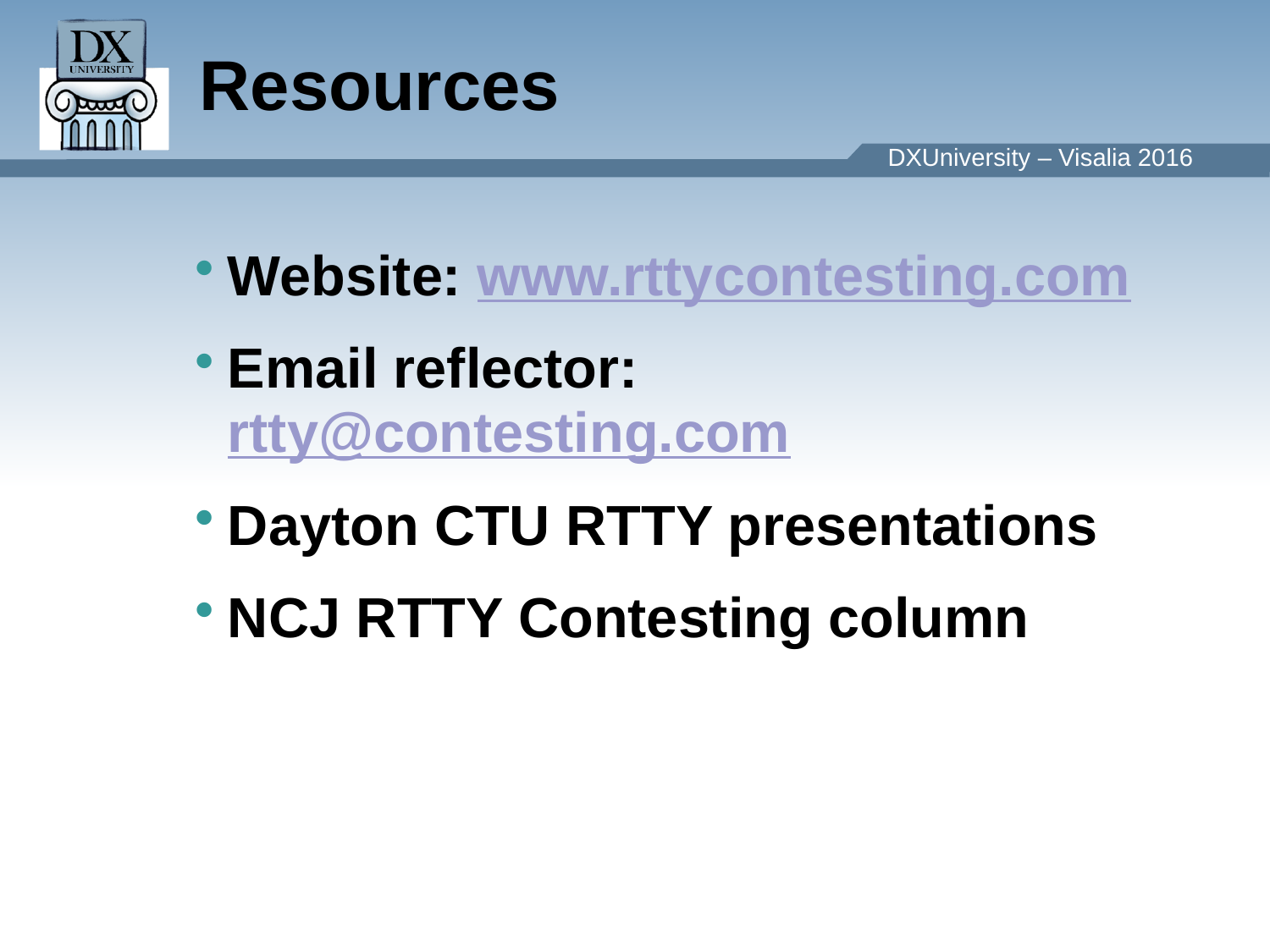

Resources
Website: www.rttycontesting.com
Email reflector: rtty@contesting.com
Dayton CTU RTTY presentations
NCJ RTTY Contesting column